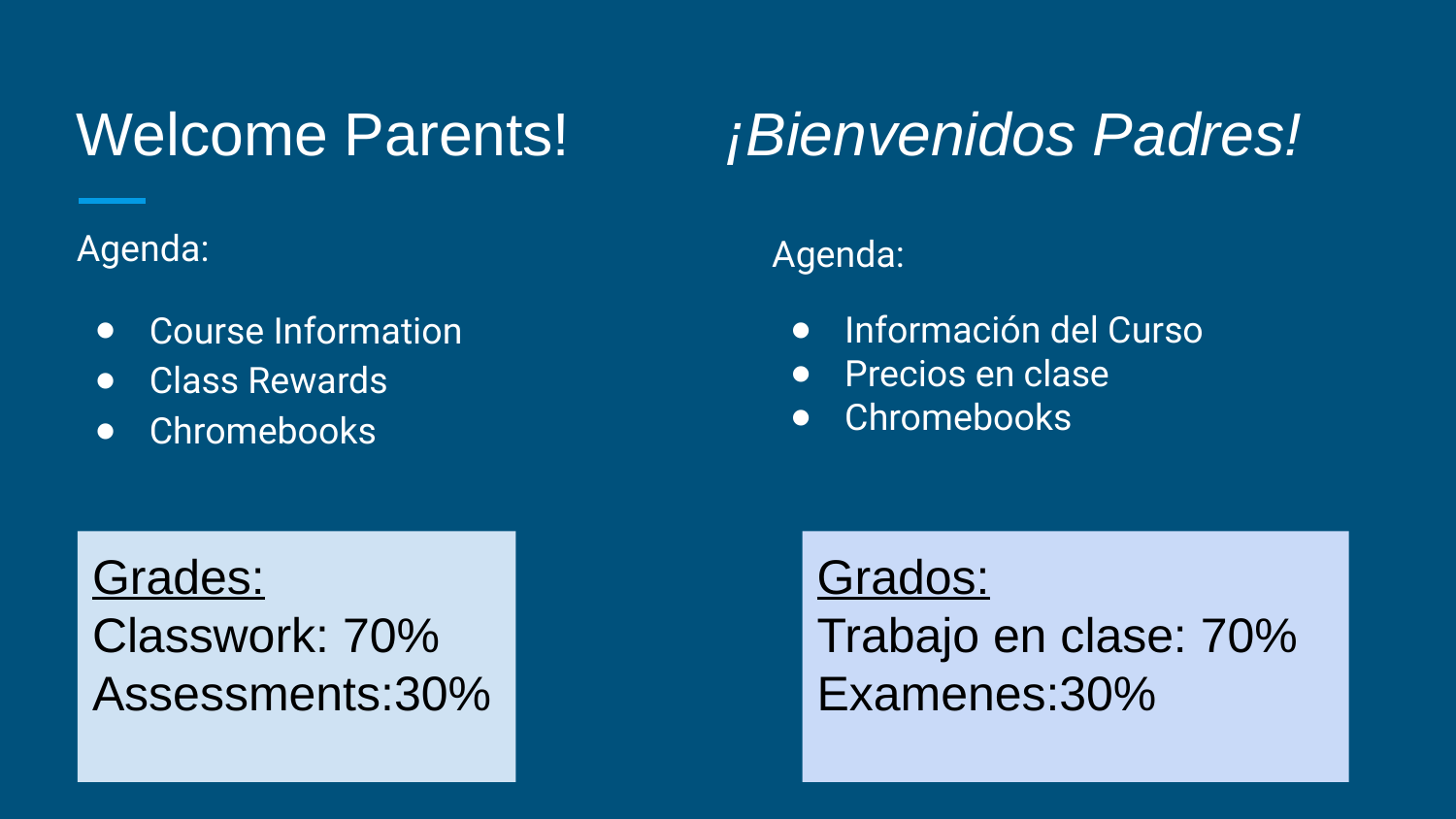

# Welcome Parents!   	    ¡Bienvenidos Padres!
Agenda:
Course Information
Class Rewards
Chromebooks
Agenda:
Información del Curso
Precios en clase
Chromebooks

Grades:
Classwork: 70%
Assessments:30%
Grados:
Trabajo en clase: 70%
Examenes:30%